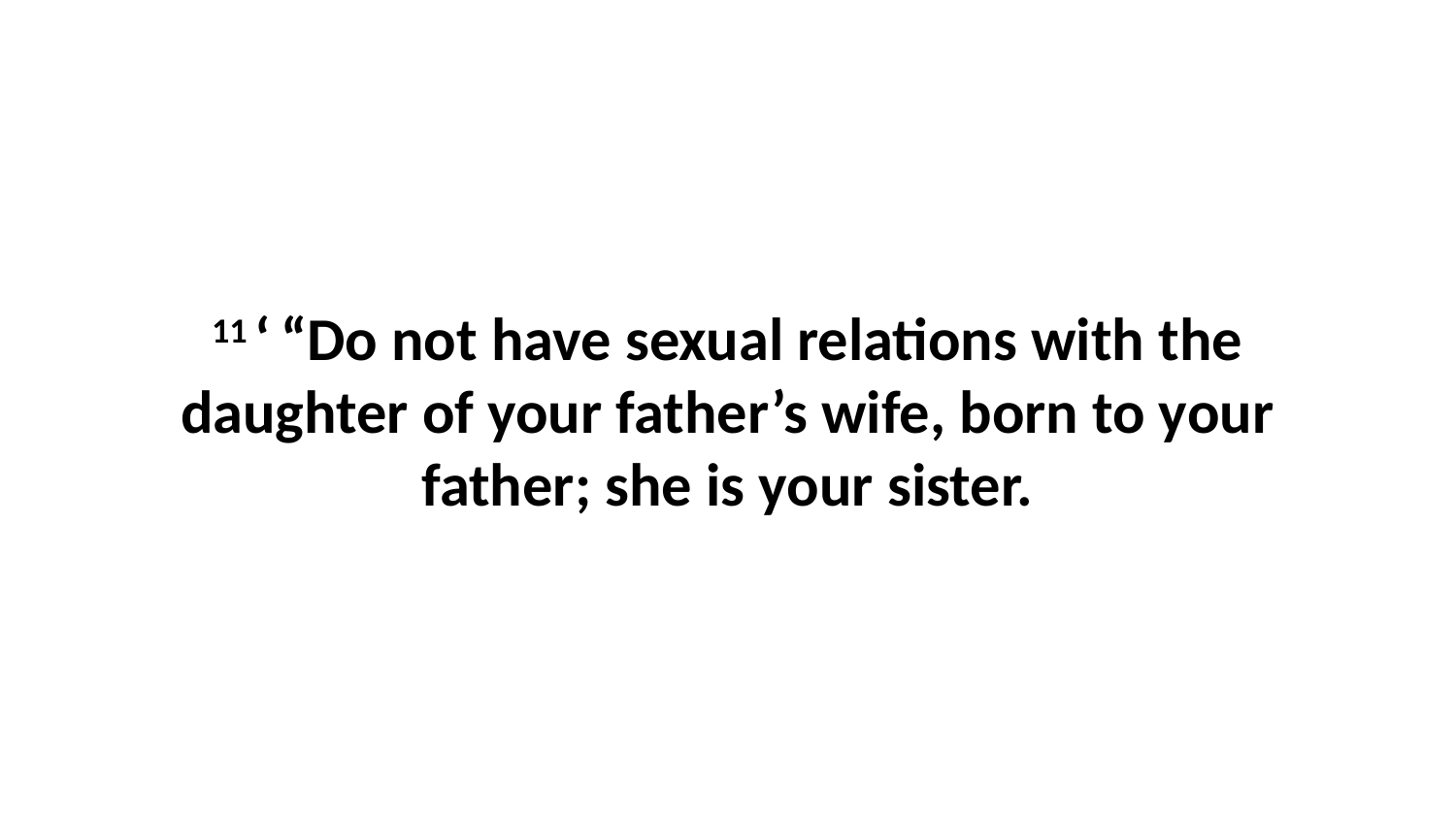

11 ‘ “Do not have sexual relations with the daughter of your father’s wife, born to your father; she is your sister.